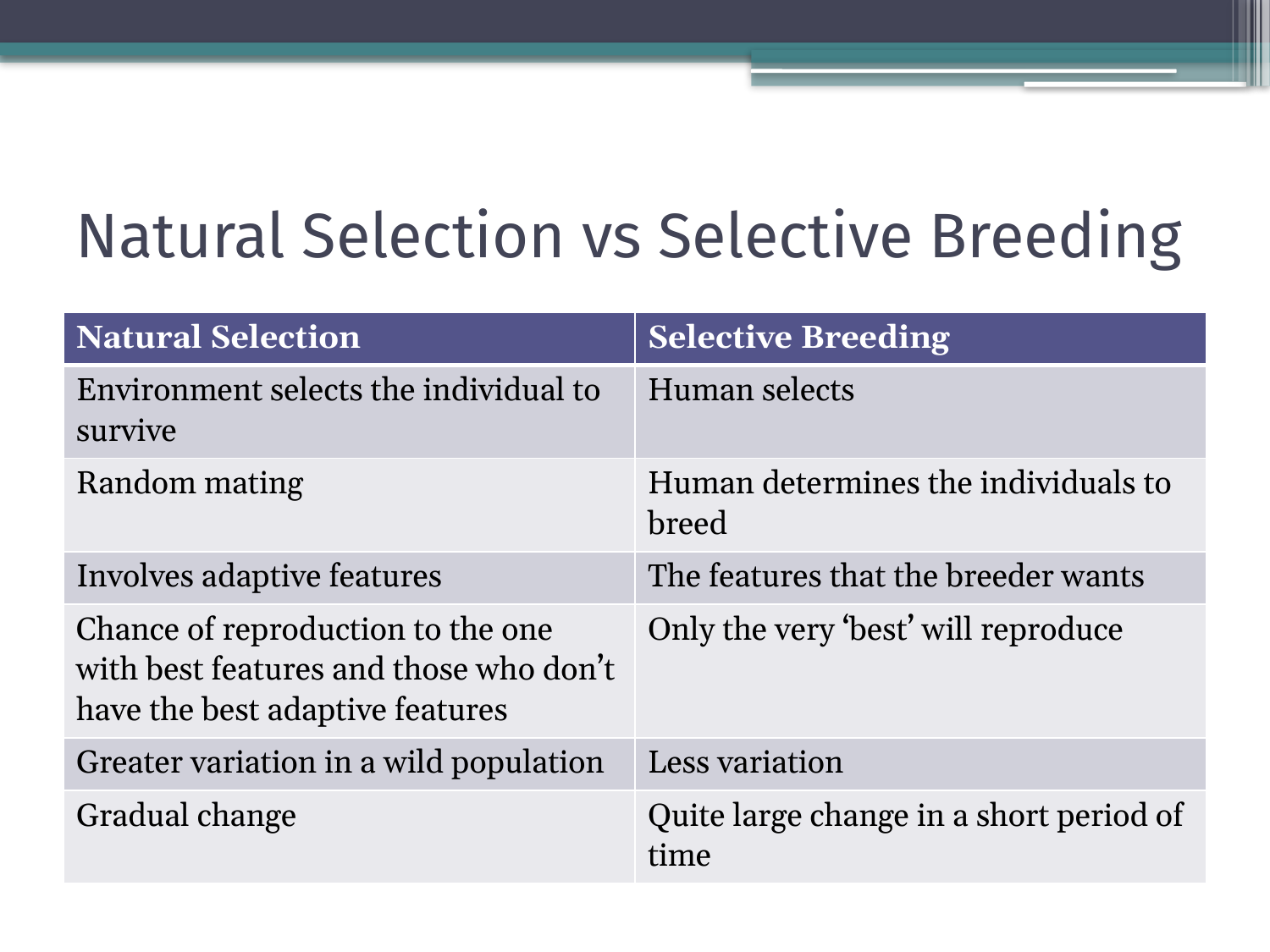

# Natural Selection vs Selective Breeding
| Natural Selection | Selective Breeding |
| --- | --- |
| Environment selects the individual to survive | Human selects |
| Random mating | Human determines the individuals to breed |
| Involves adaptive features | The features that the breeder wants |
| Chance of reproduction to the one with best features and those who don’t have the best adaptive features | Only the very ‘best’ will reproduce |
| Greater variation in a wild population | Less variation |
| Gradual change | Quite large change in a short period of time |